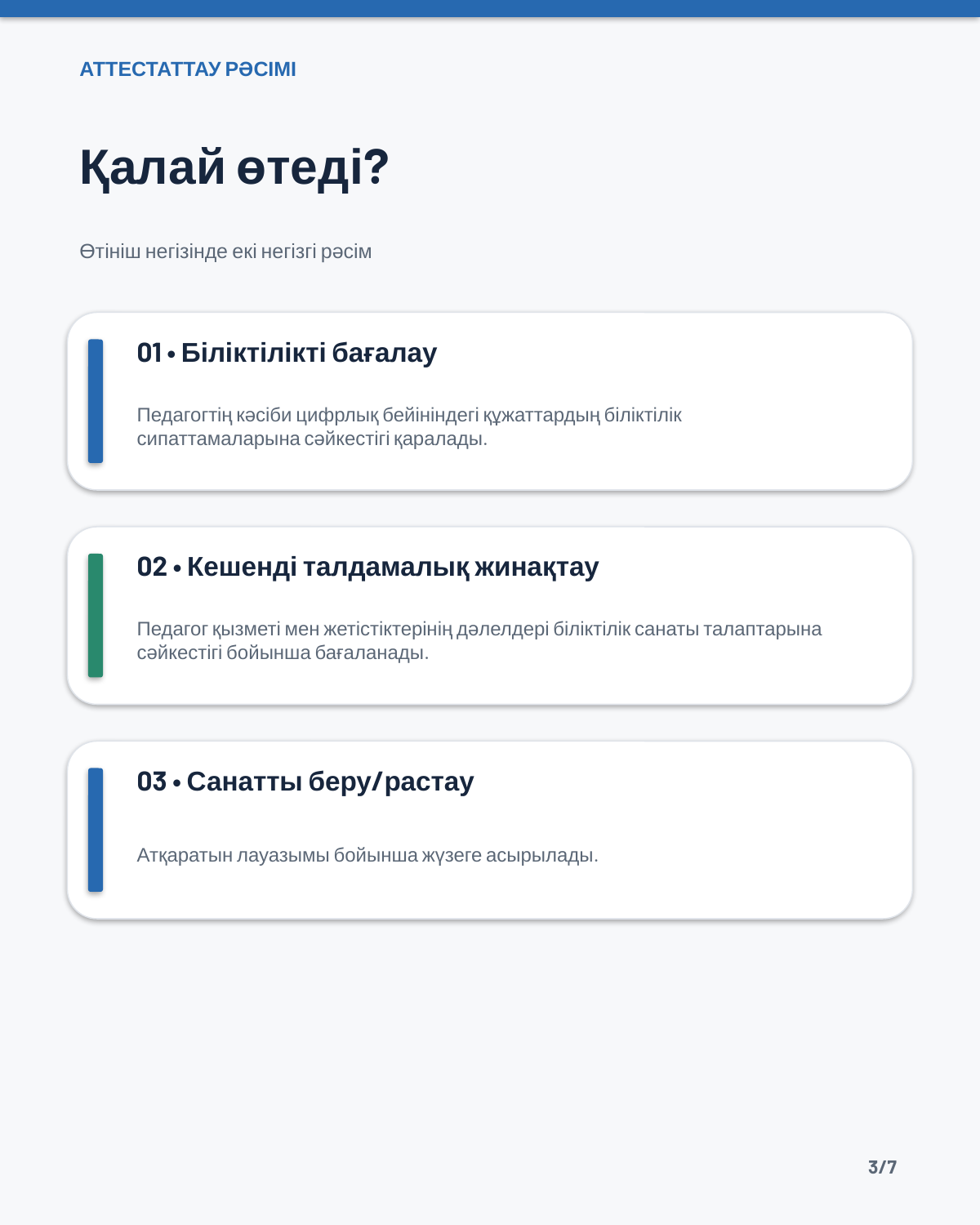

АТТЕСТАТТАУ РӘСІМІ
Қалай өтеді?
Өтініш негізінде екі негізгі рәсім

01 • Біліктілікті бағалау

Педагогтің кәсіби цифрлық бейініндегі құжаттардың біліктілік сипаттамаларына сәйкестігі қаралады.

02 • Кешенді талдамалық жинақтау

Педагог қызметі мен жетістіктерінің дәлелдері біліктілік санаты талаптарына сәйкестігі бойынша бағаланады.

03 • Санатты беру/растау

Атқаратын лауазымы бойынша жүзеге асырылады.
3/7